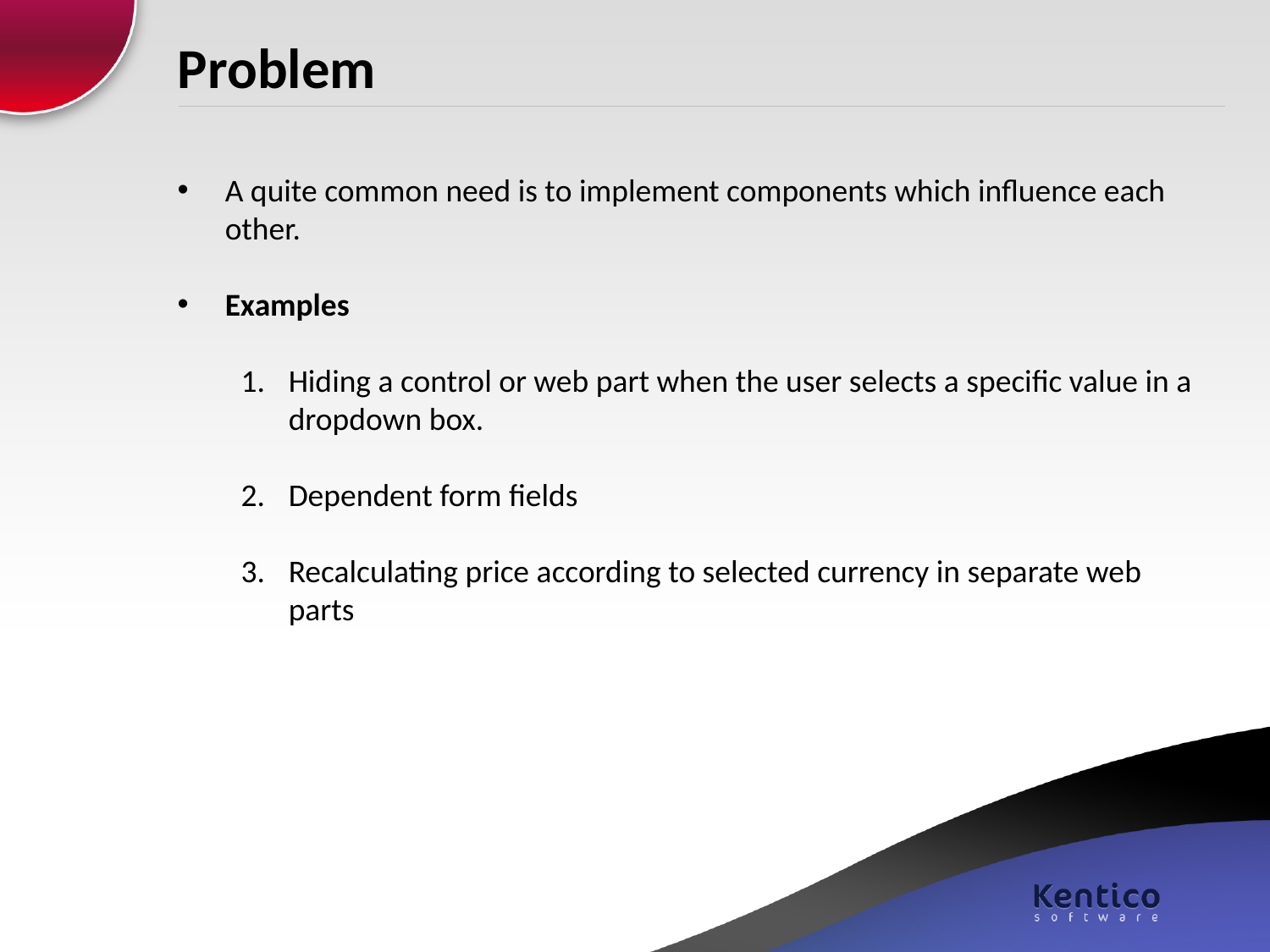

# Problem

A quite common need is to implement components which influence each other.

Examples

Hiding a control or web part when the user selects a specific value in a dropdown box.

Dependent form fields

Recalculating price according to selected currency in separate web parts